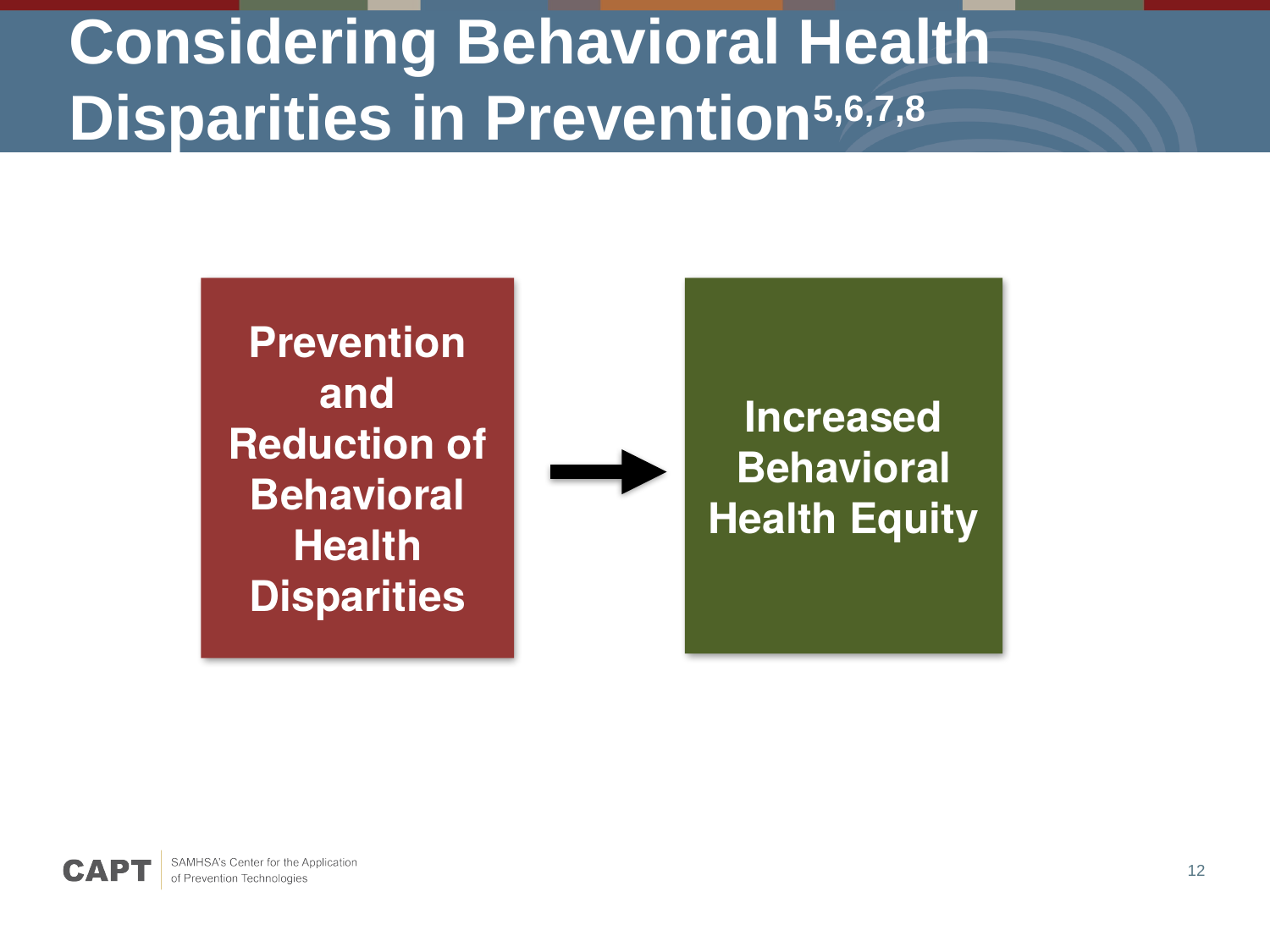

# Considering Behavioral Health Disparities in Prevention5,6,7,8
Prevention and Reduction of Behavioral Health Disparities
Increased Behavioral Health Equity